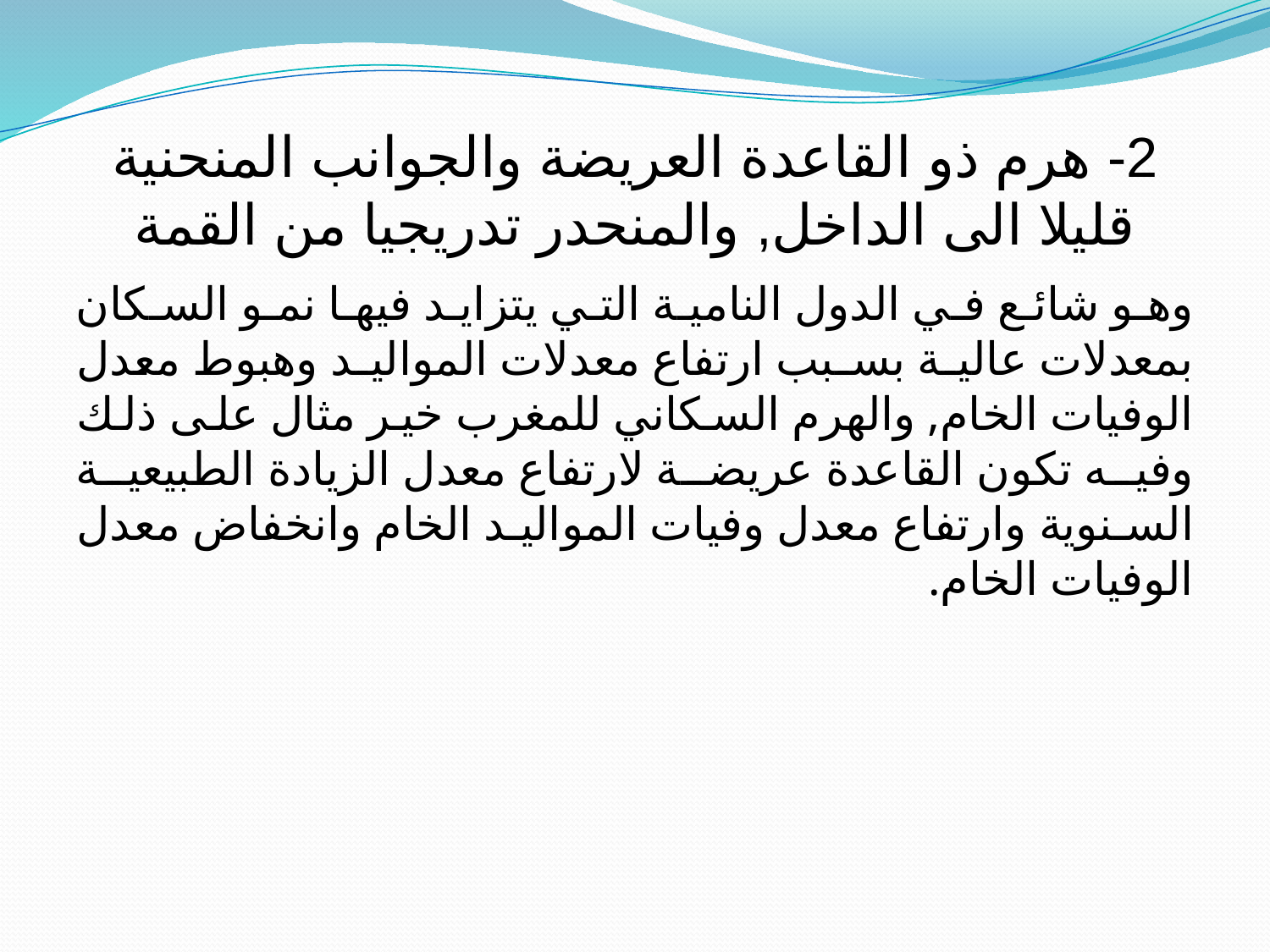

# 2- هرم ذو القاعدة العريضة والجوانب المنحنية قليلا الى الداخل, والمنحدر تدريجيا من القمة
وهو شائع في الدول النامية التي يتزايد فيها نمو السكان بمعدلات عالية بسبب ارتفاع معدلات المواليد وهبوط معدل الوفيات الخام, والهرم السكاني للمغرب خير مثال على ذلك وفيه تكون القاعدة عريضة لارتفاع معدل الزيادة الطبيعية السنوية وارتفاع معدل وفيات المواليد الخام وانخفاض معدل الوفيات الخام.